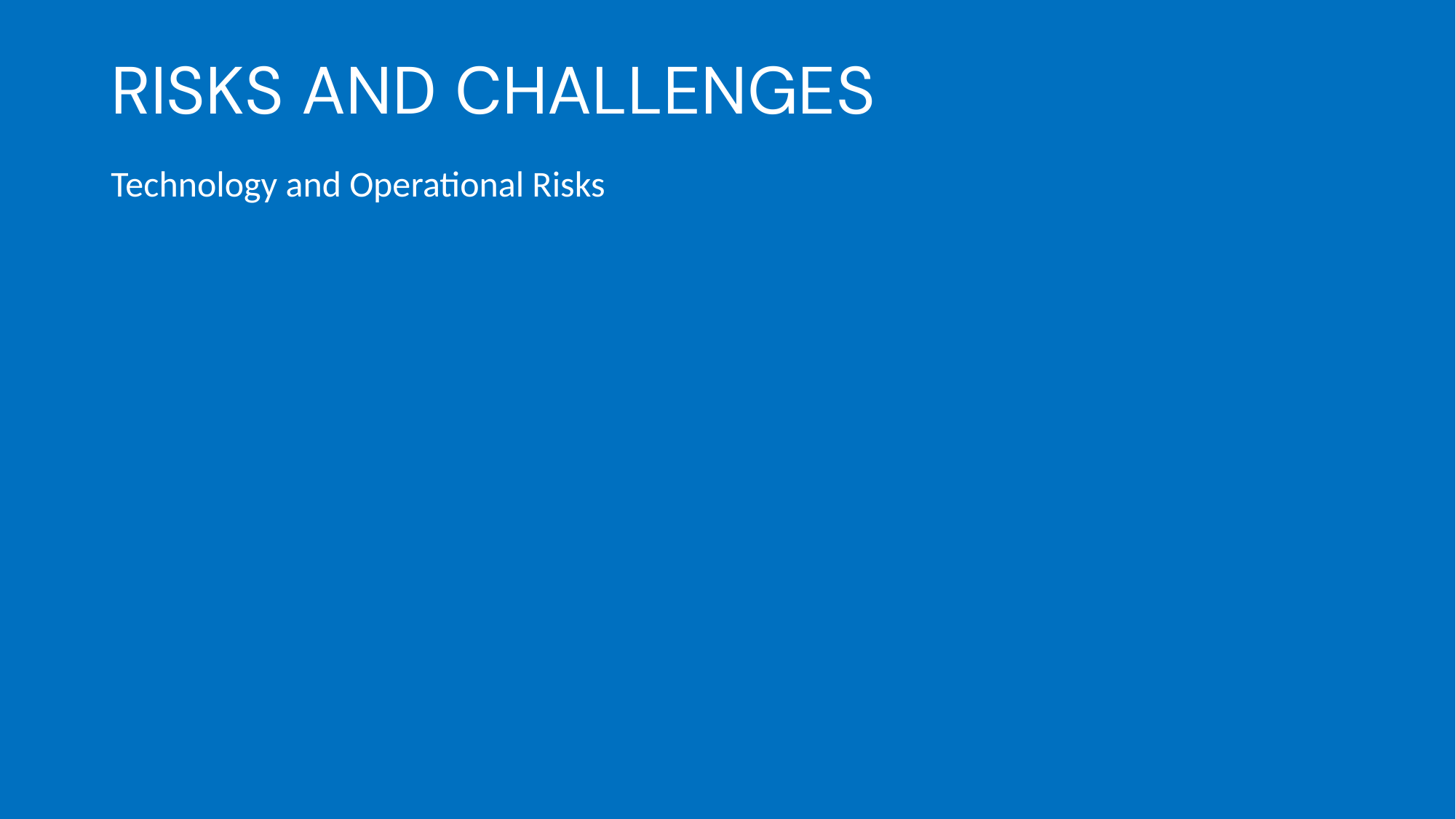

# RISKS AND CHALLENGES
Technology and Operational Risks